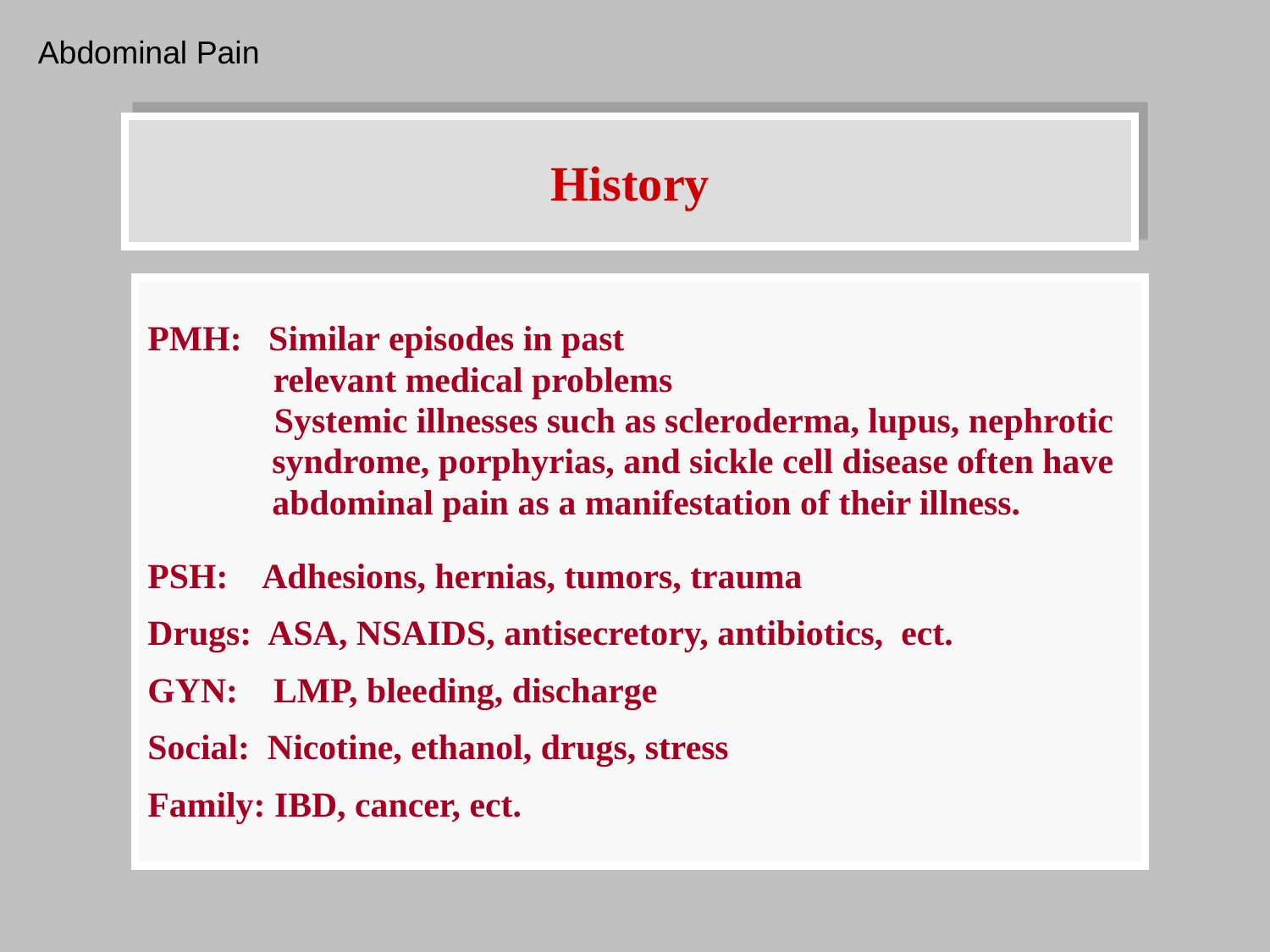

Abdominal Pain
# History

PMH:   Similar episodes in past
       relevant medical problems
             Systemic illnesses such as scleroderma, lupus, nephrotic
              syndrome, porphyrias, and sickle cell disease often have
              abdominal pain as a manifestation of their illness.

PSH:    Adhesions, hernias, tumors, trauma

Drugs:  ASA, NSAIDS, antisecretory, antibiotics,  ect.

GYN:    LMP, bleeding, discharge

Social:  Nicotine, ethanol, drugs, stress

Family: IBD, cancer, ect.